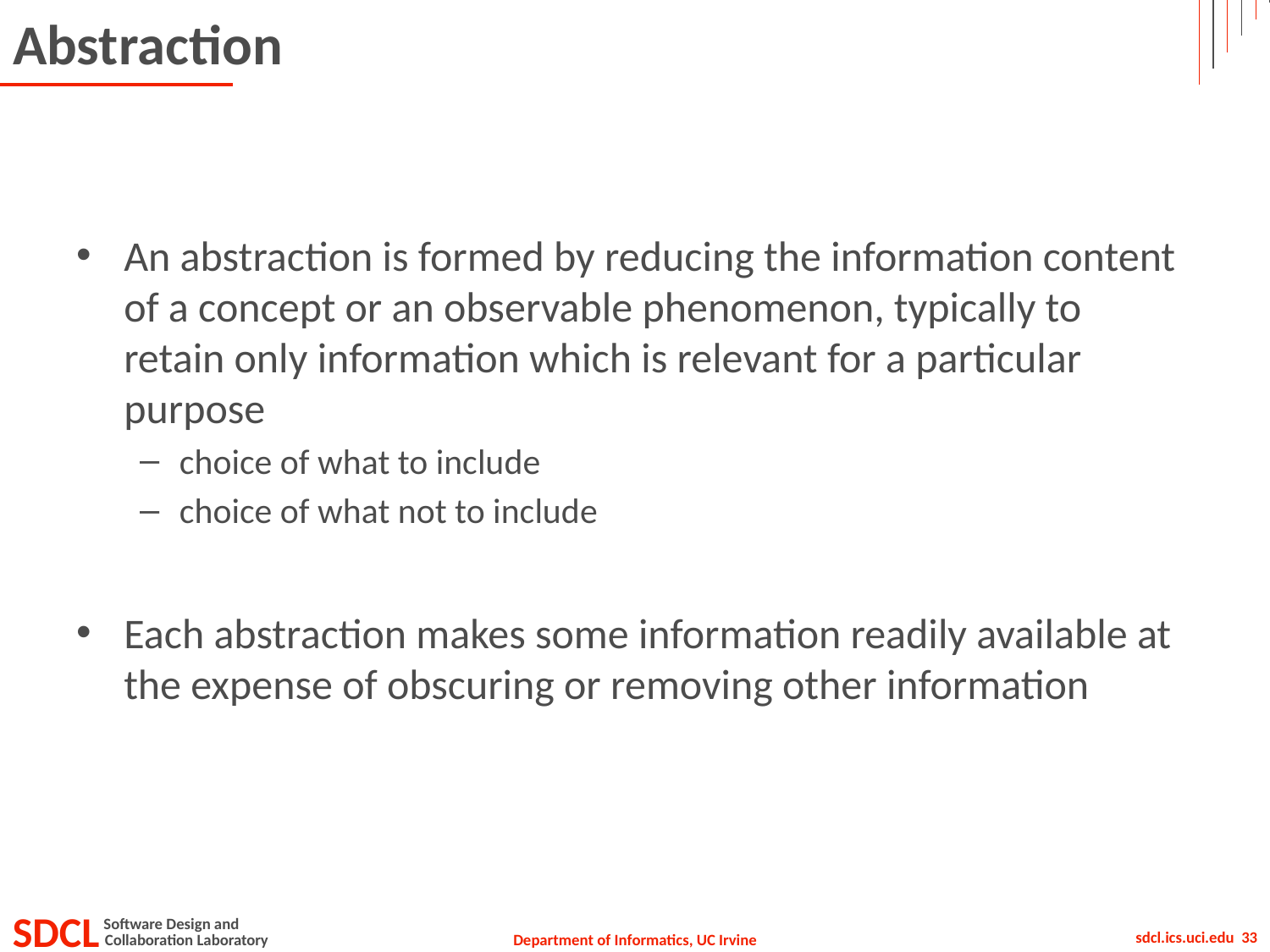

# Abstraction
An abstraction is formed by reducing the information content of a concept or an observable phenomenon, typically to retain only information which is relevant for a particular purpose
choice of what to include
choice of what not to include

Each abstraction makes some information readily available at the expense of obscuring or removing other information